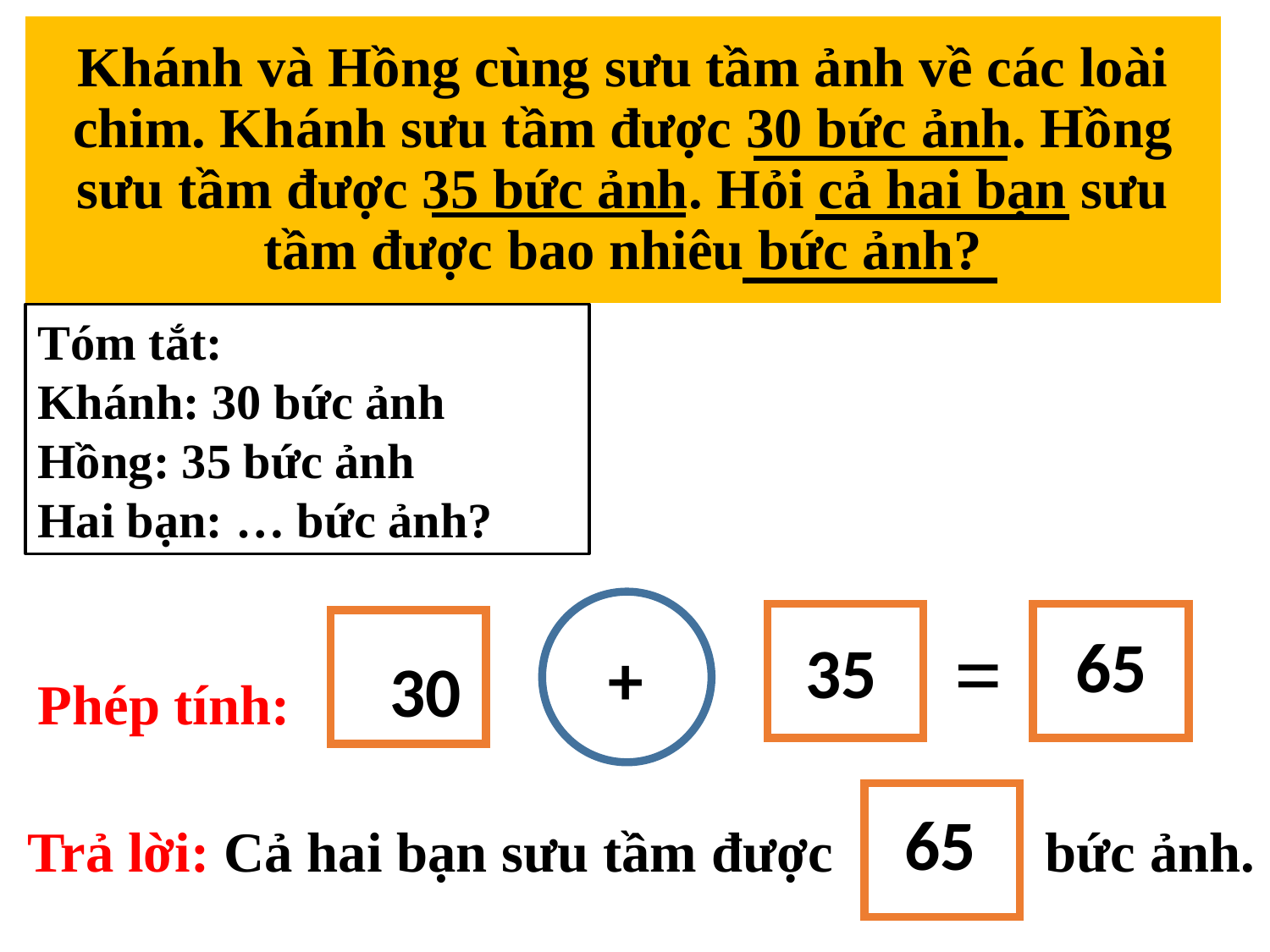

Khánh và Hồng cùng sưu tầm ảnh về các loài chim. Khánh sưu tầm được 30 bức ảnh. Hồng sưu tầm được 35 bức ảnh. Hỏi cả hai bạn sưu tầm được bao nhiêu bức ảnh?
Tóm tắt:
Khánh: 30 bức ảnh
Hồng: 35 bức ảnh
Hai bạn: … bức ảnh?

=
65
35
+
30
Phép tính:

65
Trả lời: Cả hai bạn sưu tầm được               bức ảnh.